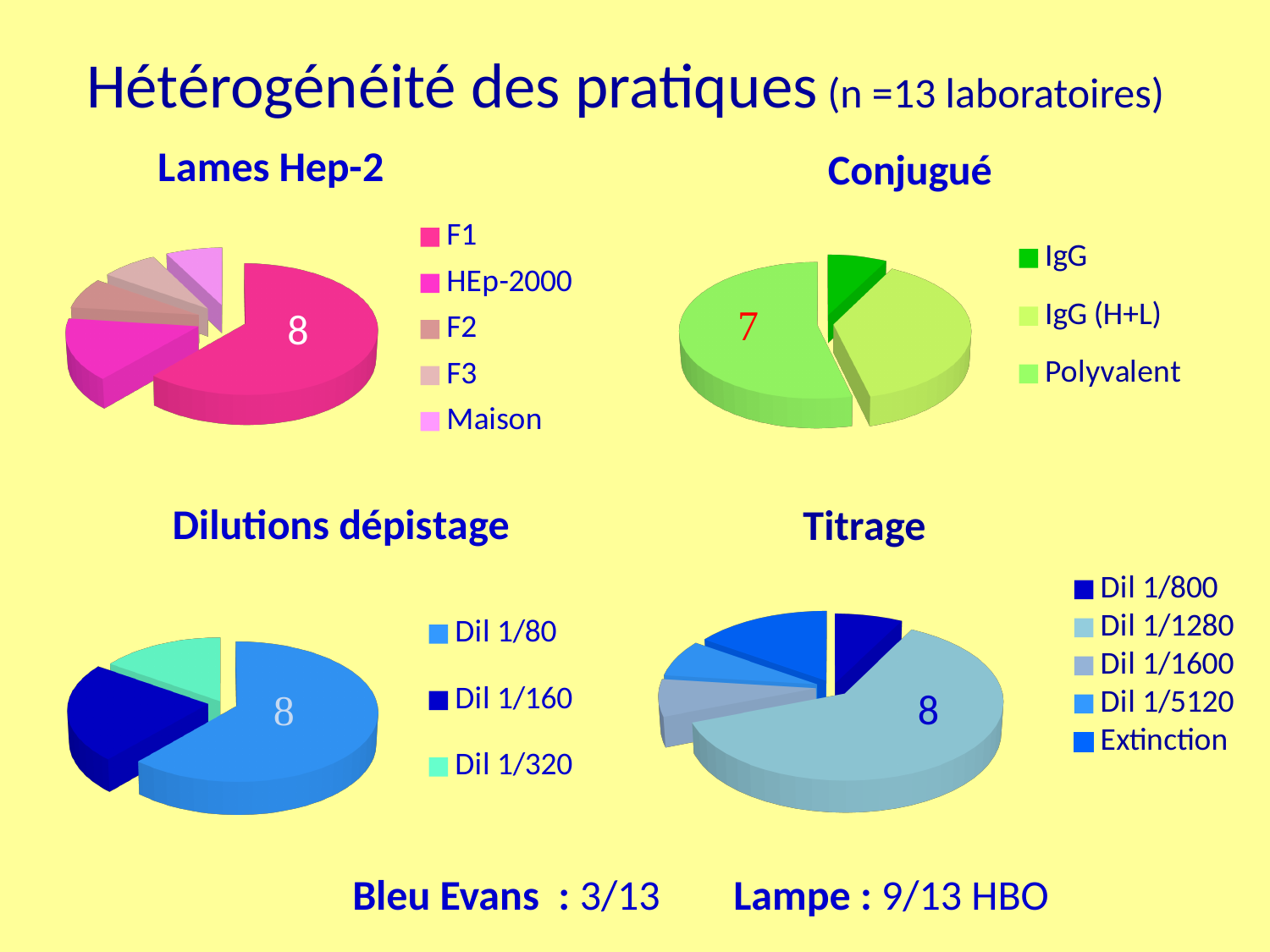

# Hétérogénéité des pratiques (n =13 laboratoires)

[unsupported chart]

[unsupported chart]

8

[unsupported chart]

[unsupported chart]

8
Bleu Evans  : 3/13	Lampe : 9/13 HBO